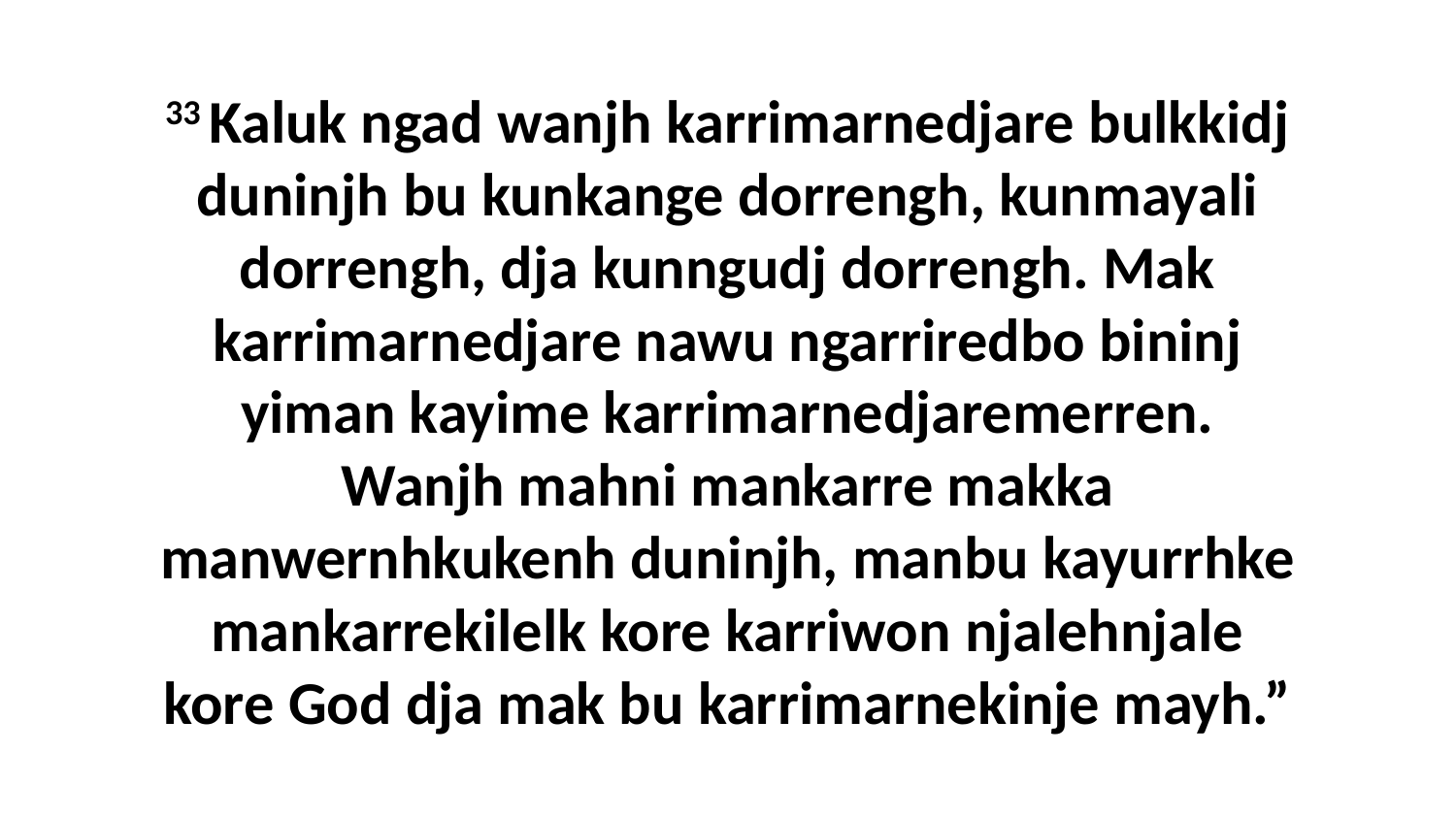

33 Kaluk ngad wanjh karrimarnedjare bulkkidj duninjh bu kunkange dorrengh, kunmayali dorrengh, dja kunngudj dorrengh. Mak karrimarnedjare nawu ngarriredbo bininj yiman kayime karrimarnedjaremerren. Wanjh mahni mankarre makka manwernhkukenh duninjh, manbu kayurrhke mankarrekilelk kore karriwon njalehnjale kore God dja mak bu karrimarnekinje mayh.”